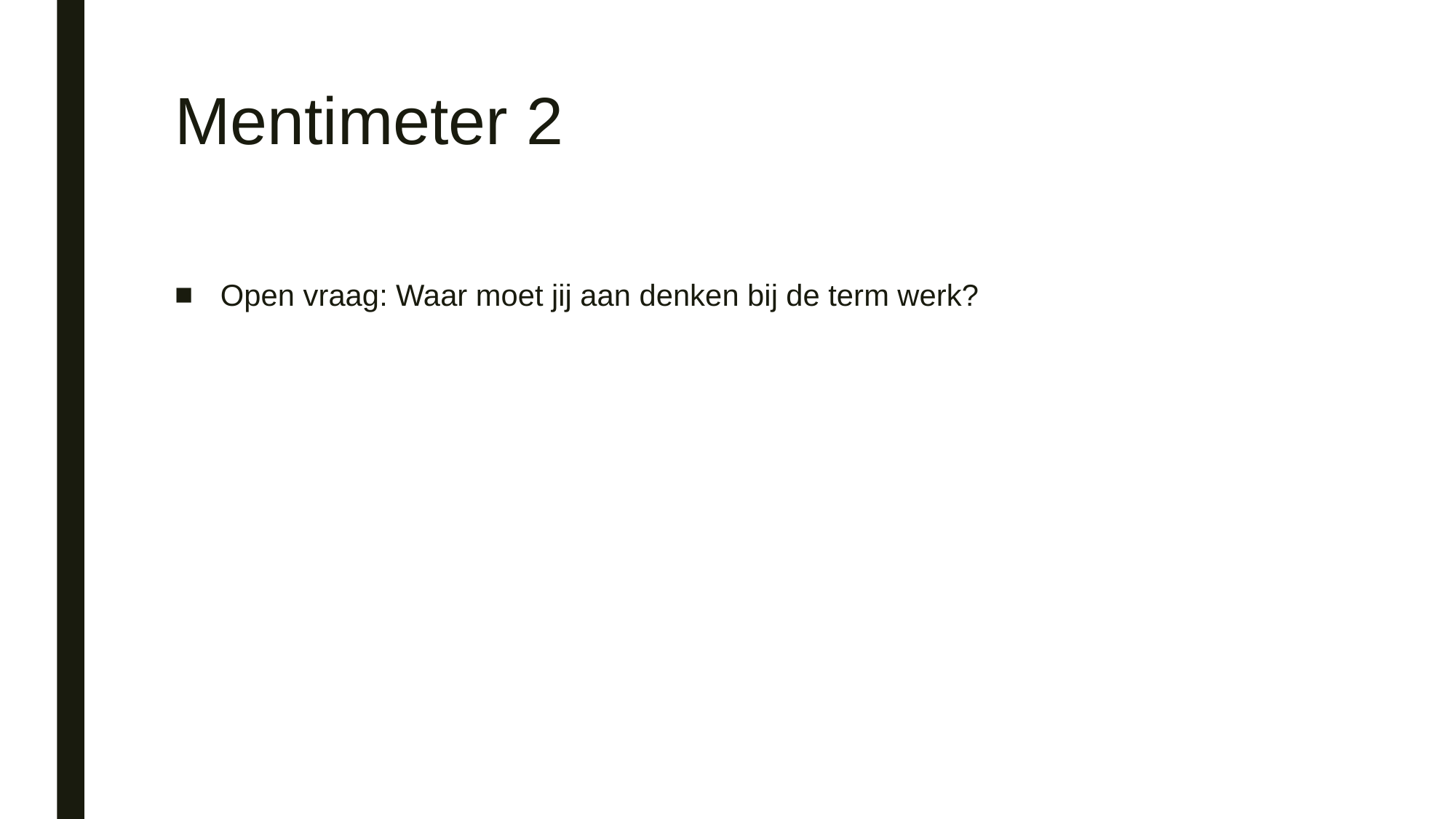

# Mentimeter 2
Open vraag: Waar moet jij aan denken bij de term werk?